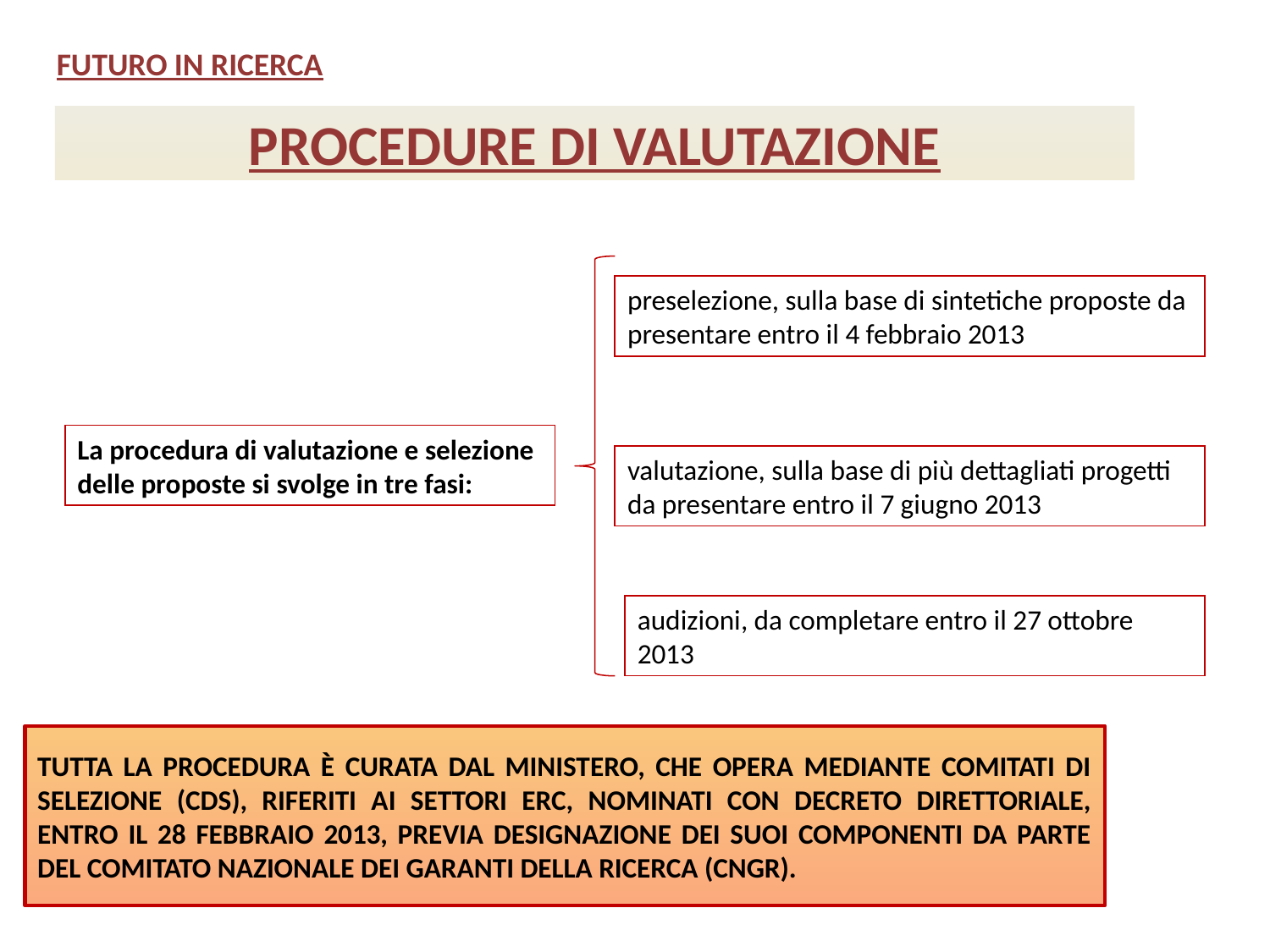

FUTURO IN RICERCA
PROCEDURE DI VALUTAZIONE

preselezione, sulla base di sintetiche proposte da presentare entro il 4 febbraio 2013
La procedura di valutazione e selezione delle proposte si svolge in tre fasi:
valutazione, sulla base di più dettagliati progetti da presentare entro il 7 giugno 2013
audizioni, da completare entro il 27 ottobre 2013
tutta la procedura è curata dal Ministero, che opera mediante Comitati di Selezione (CdS), riferiti ai settori ERC, nominati con decreto direttoriale, entro il 28 febbraio 2013, previa designazione dei suoi componenti da parte del Comitato Nazionale dei Garanti della Ricerca (CNGR).